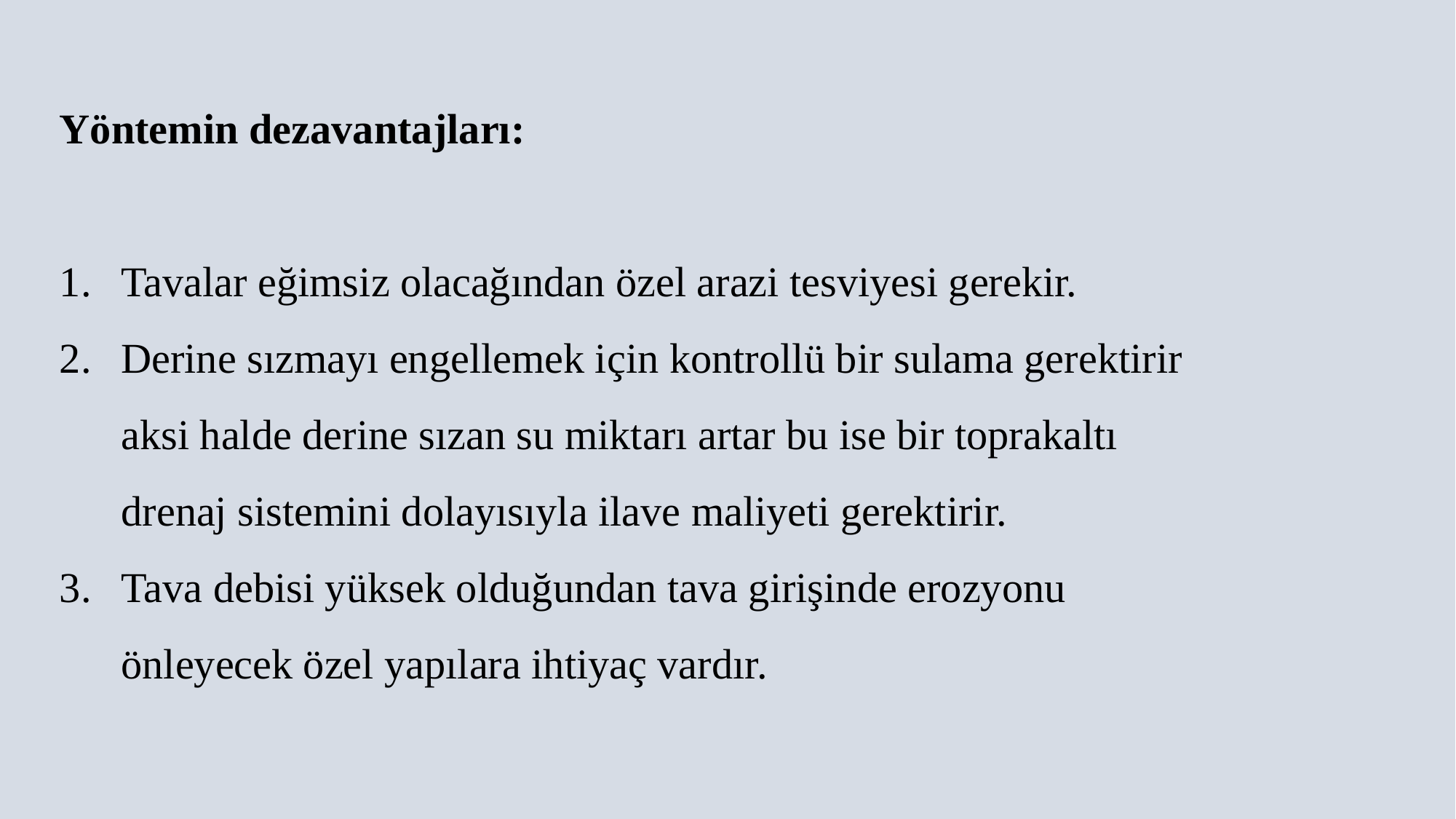

Yöntemin dezavantajları:

Tavalar eğimsiz olacağından özel arazi tesviyesi gerekir.
Derine sızmayı engellemek için kontrollü bir sulama gerektirir aksi halde derine sızan su miktarı artar bu ise bir toprakaltı drenaj sistemini dolayısıyla ilave maliyeti gerektirir.
Tava debisi yüksek olduğundan tava girişinde erozyonu önleyecek özel yapılara ihtiyaç vardır.